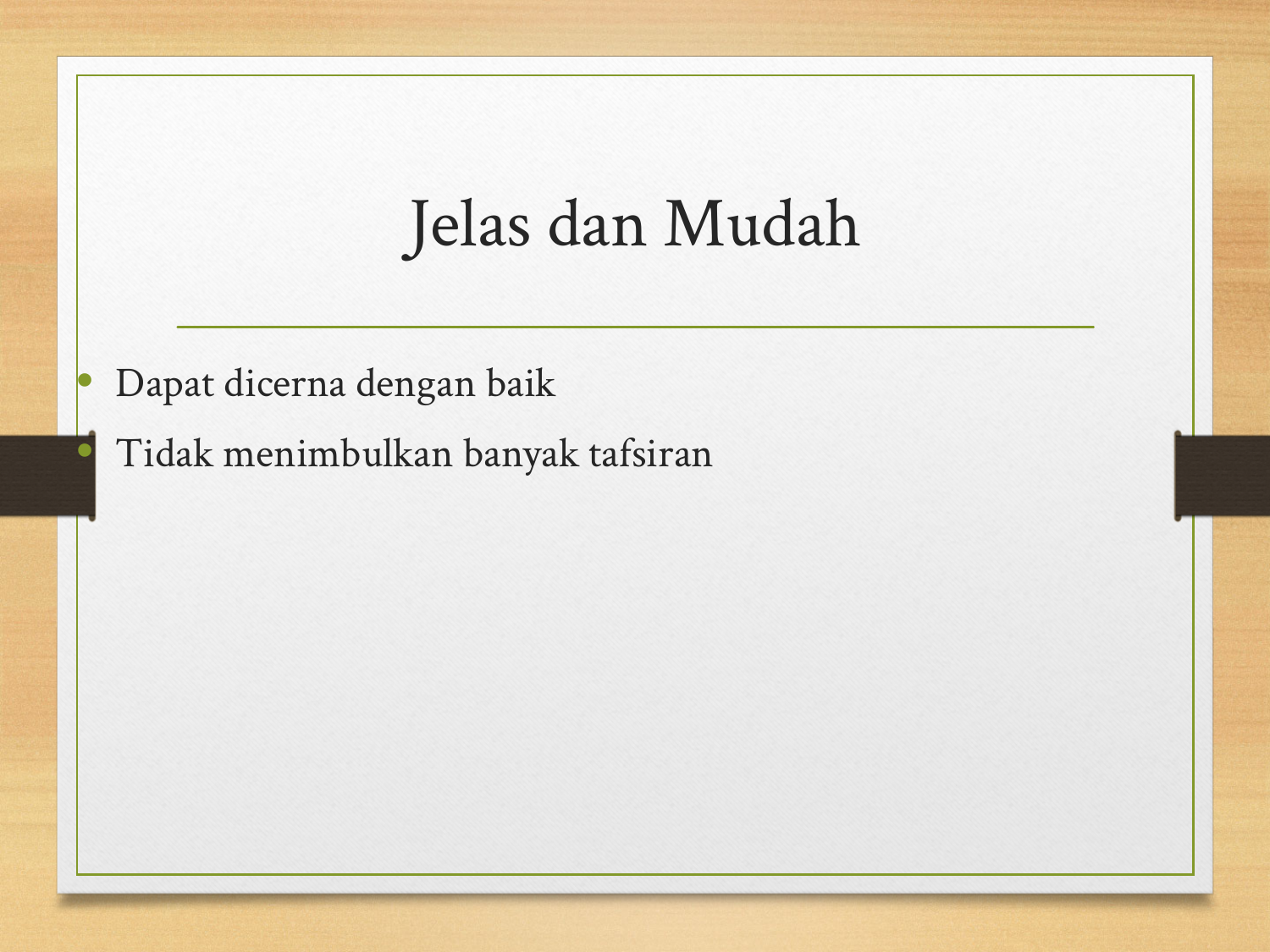

# Jelas dan Mudah
Dapat dicerna dengan baik
Tidak menimbulkan banyak tafsiran
35